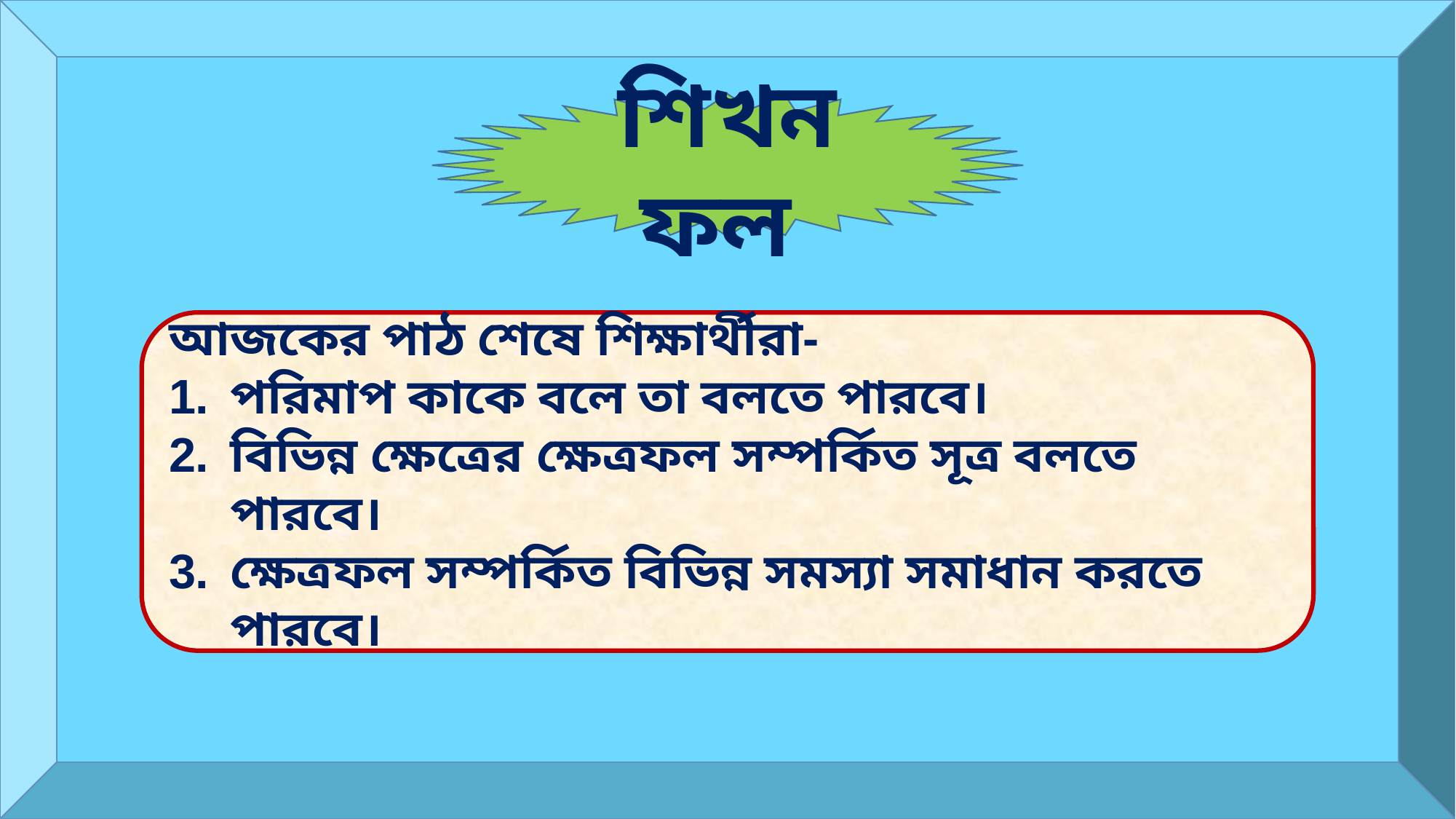

শিখন ফল
আজকের পাঠ শেষে শিক্ষার্থীরা-
পরিমাপ কাকে বলে তা বলতে পারবে।
বিভিন্ন ক্ষেত্রের ক্ষেত্রফল সম্পর্কিত সূত্র বলতে পারবে।
ক্ষেত্রফল সম্পর্কিত বিভিন্ন সমস্যা সমাধান করতে পারবে।
নূর আহমাদ, সহকারী শিক্ষক, চারিয়াকান্দা উচ্চ বিদ্যালয়, ধোবাউড়া-ময়মনসিংহ, মোবাইল-০১৯১৫২৯৯০৪৪।